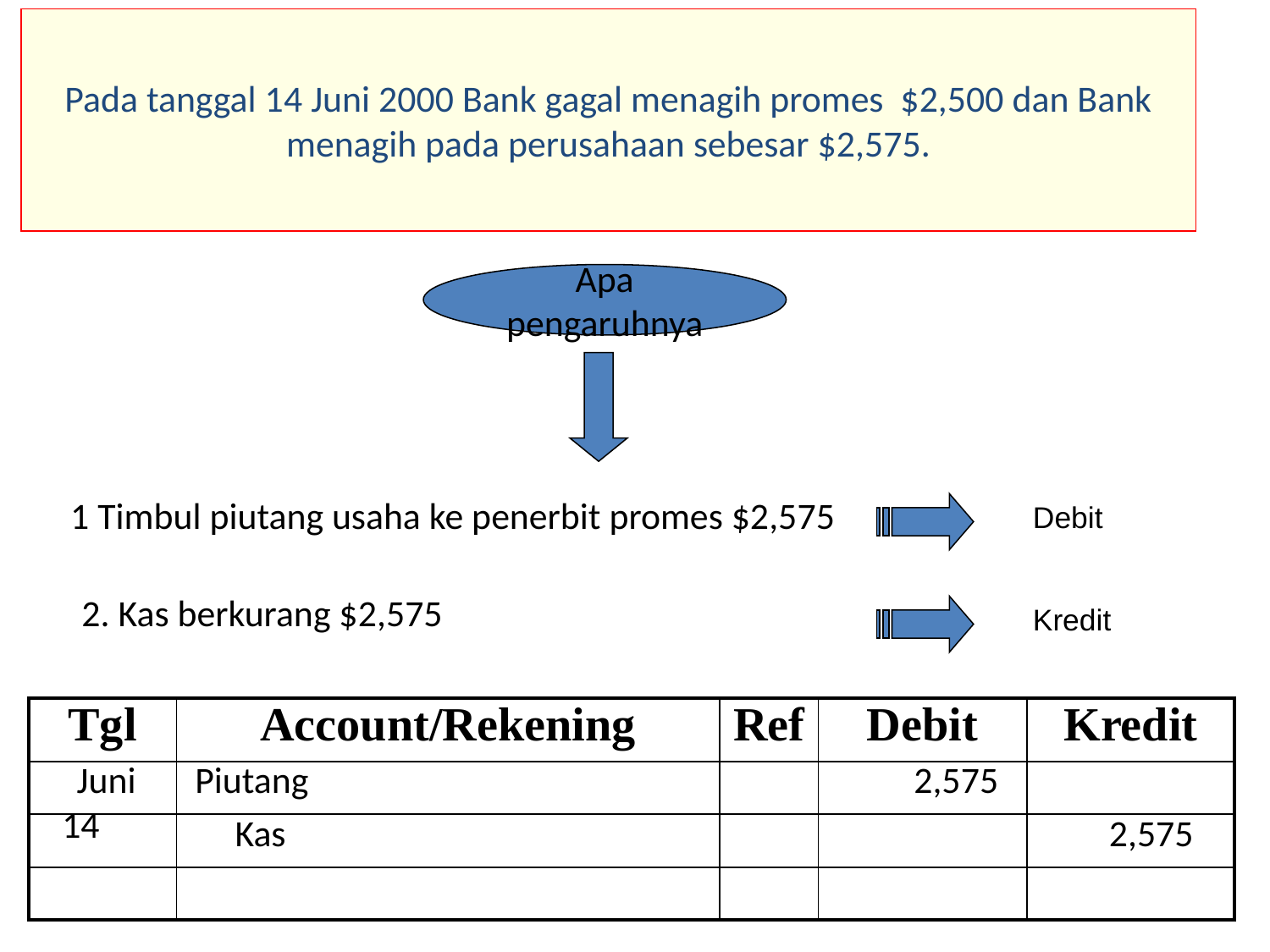

Pada tanggal 14 Juni 2000 Bank gagal menagih promes  $2,500 dan Bank menagih pada perusahaan sebesar $2,575.
Apa pengaruhnya

1 Timbul piutang usaha ke penerbit promes $2,575
Debit

2. Kas berkurang $2,575
Kredit

| Tgl | Account/Rekening | Ref | Debit | Kredit |
| --- | --- | --- | --- | --- |
|  |  |  |  |  |
|  |  |  |  |  |
|  |  |  |  |  |
Juni  14
Piutang
2,575
Kas
2,575